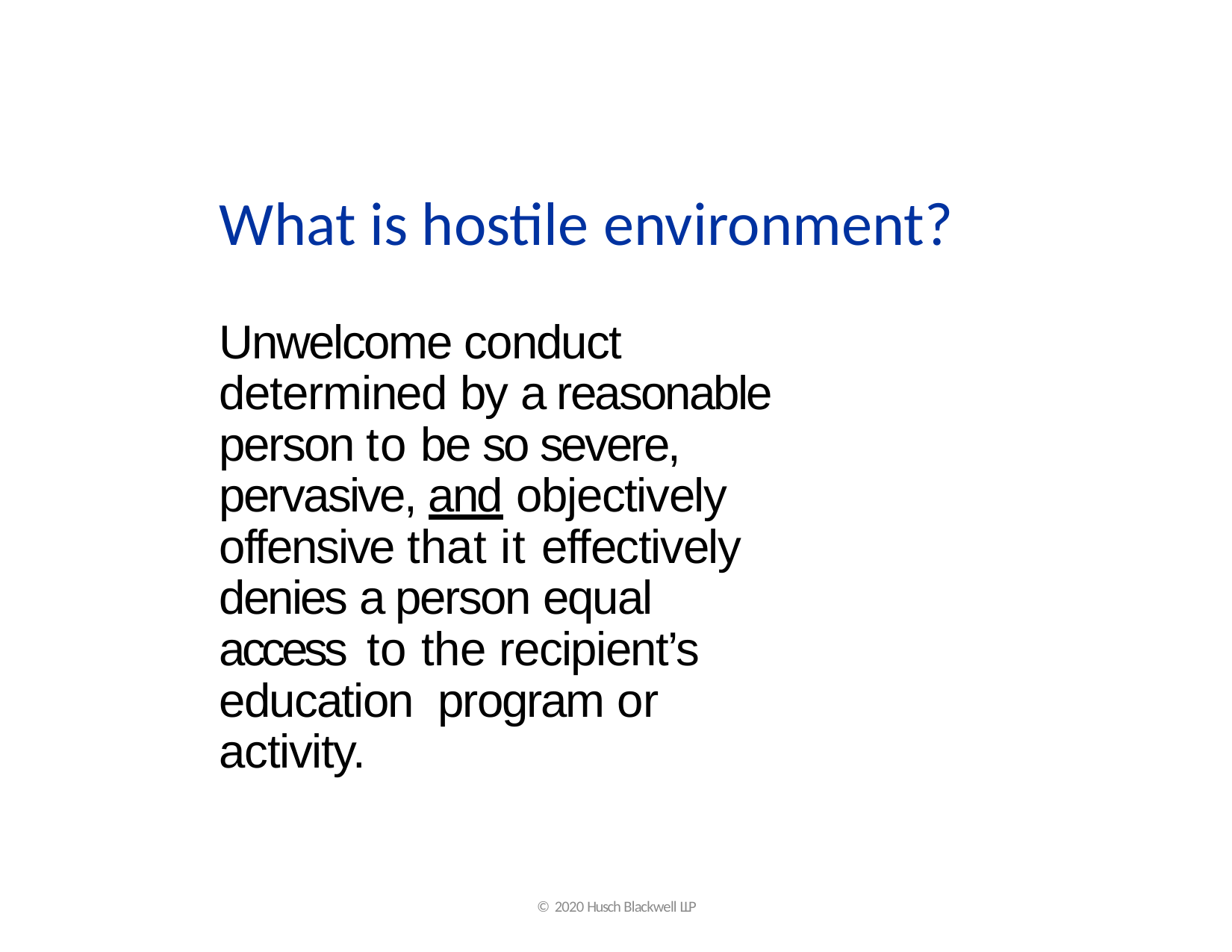

# What is hostile environment?
Unwelcome conduct  determined by a reasonable  person to be so severe,  pervasive, and objectively  offensive that it effectively  denies a person equal access  to the recipient’s education  program or activity.
© 2020 Husch Blackwell LLP